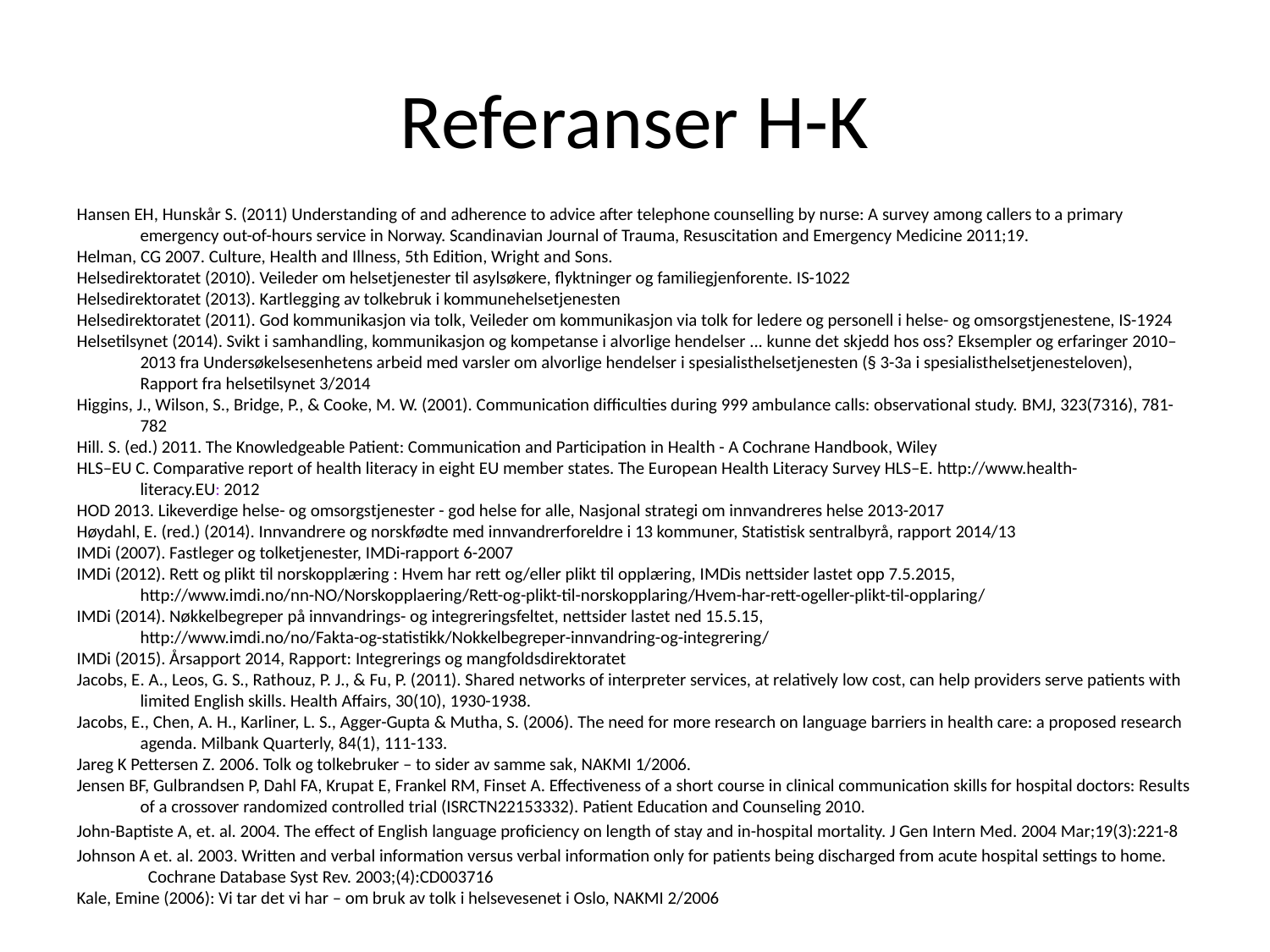

# Referanser H-K
Hansen EH, Hunskår S. (2011) Understanding of and adherence to advice after telephone counselling by nurse: A survey among callers to a primary emergency out-of-hours service in Norway. Scandinavian Journal of Trauma, Resuscitation and Emergency Medicine 2011;19.
Helman, CG 2007. Culture, Health and Illness, 5th Edition, Wright and Sons.
Helsedirektoratet (2010). Veileder om helsetjenester til asylsøkere, flyktninger og familiegjenforente. IS-1022
Helsedirektoratet (2013). Kartlegging av tolkebruk i kommunehelsetjenesten
Helsedirektoratet (2011). God kommunikasjon via tolk, Veileder om kommunikasjon via tolk for ledere og personell i helse- og omsorgstjenestene, IS-1924
Helsetilsynet (2014). Svikt i samhandling, kommunikasjon og kompetanse i alvorlige hendelser ... kunne det skjedd hos oss? Eksempler og erfaringer 2010–2013 fra Undersøkelsesenhetens arbeid med varsler om alvorlige hendelser i spesialisthelsetjenesten (§ 3-3a i spesialisthelsetjenesteloven), Rapport fra helsetilsynet 3/2014
Higgins, J., Wilson, S., Bridge, P., & Cooke, M. W. (2001). Communication difficulties during 999 ambulance calls: observational study. BMJ, 323(7316), 781-782
Hill. S. (ed.) 2011. The Knowledgeable Patient: Communication and Participation in Health - A Cochrane Handbook, Wiley
HLS–EU C. Comparative report of health literacy in eight EU member states. The European Health Literacy Survey HLS–E. http://www.health-literacy.EU: 2012
HOD 2013. Likeverdige helse- og omsorgstjenester - god helse for alle, Nasjonal strategi om innvandreres helse 2013-2017
Høydahl, E. (red.) (2014). Innvandrere og norskfødte med innvandrerforeldre i 13 kommuner, Statistisk sentralbyrå, rapport 2014/13
IMDi (2007). Fastleger og tolketjenester, IMDi-rapport 6-2007
IMDi (2012). Rett og plikt til norskopplæring : Hvem har rett og/eller plikt til opplæring, IMDis nettsider lastet opp 7.5.2015, http://www.imdi.no/nn-NO/Norskopplaering/Rett-og-plikt-til-norskopplaring/Hvem-har-rett-ogeller-plikt-til-opplaring/
IMDi (2014). Nøkkelbegreper på innvandrings- og integreringsfeltet, nettsider lastet ned 15.5.15, http://www.imdi.no/no/Fakta-og-statistikk/Nokkelbegreper-innvandring-og-integrering/
IMDi (2015). Årsapport 2014, Rapport: Integrerings og mangfoldsdirektoratet
Jacobs, E. A., Leos, G. S., Rathouz, P. J., & Fu, P. (2011). Shared networks of interpreter services, at relatively low cost, can help providers serve patients with limited English skills. Health Affairs, 30(10), 1930-1938.
Jacobs, E., Chen, A. H., Karliner, L. S., Agger-Gupta & Mutha, S. (2006). The need for more research on language barriers in health care: a proposed research agenda. Milbank Quarterly, 84(1), 111-133.
Jareg K Pettersen Z. 2006. Tolk og tolkebruker – to sider av samme sak, NAKMI 1/2006.
Jensen BF, Gulbrandsen P, Dahl FA, Krupat E, Frankel RM, Finset A. Effectiveness of a short course in clinical communication skills for hospital doctors: Results of a crossover randomized controlled trial (ISRCTN22153332). Patient Education and Counseling 2010.
John-Baptiste A, et. al. 2004. The effect of English language proficiency on length of stay and in-hospital mortality. J Gen Intern Med. 2004 Mar;19(3):221-8
Johnson A et. al. 2003. Written and verbal information versus verbal information only for patients being discharged from acute hospital settings to home. Cochrane Database Syst Rev. 2003;(4):CD003716
Kale, Emine (2006): Vi tar det vi har – om bruk av tolk i helsevesenet i Oslo, NAKMI 2/2006